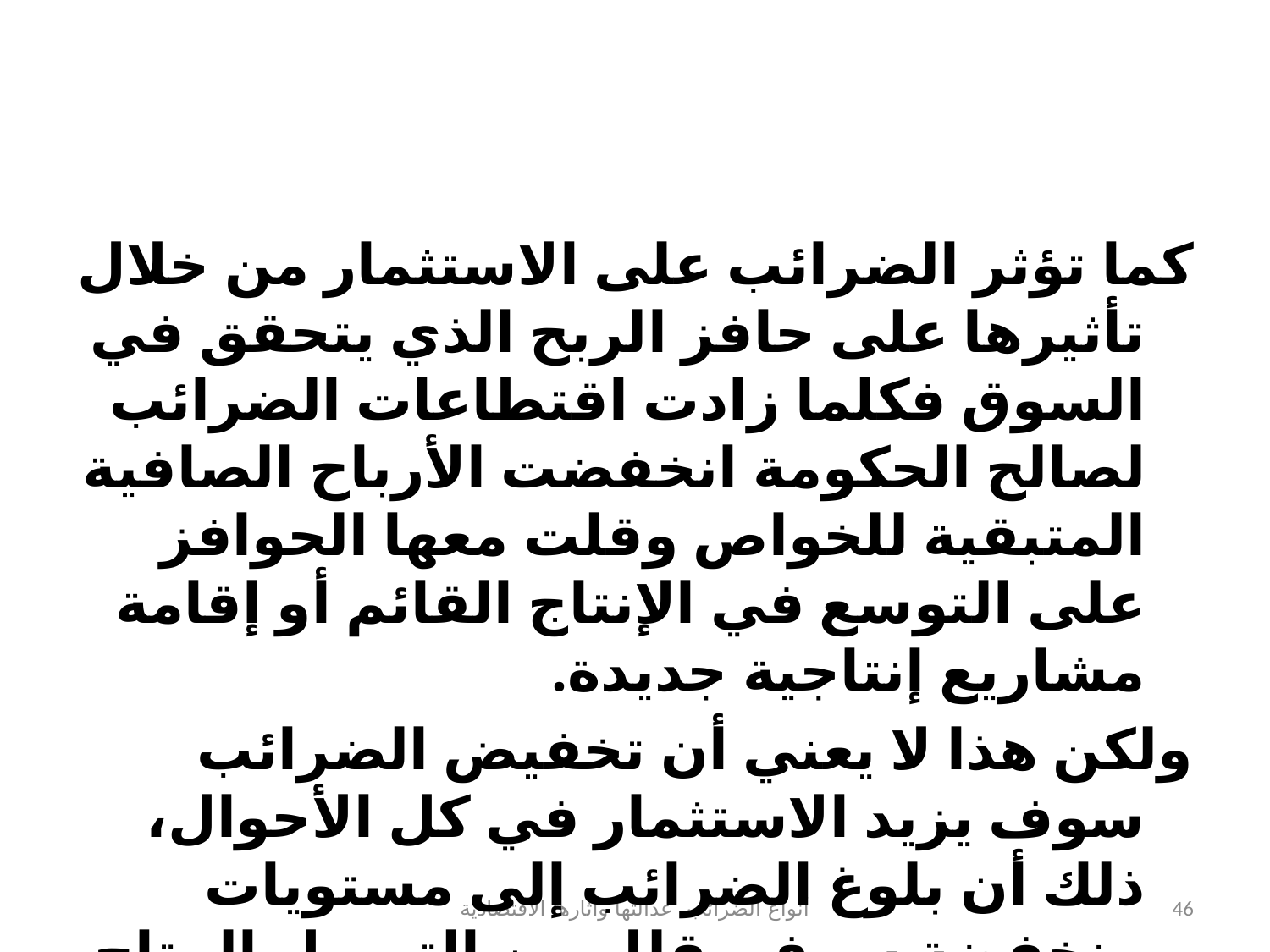

#
كما تؤثر الضرائب على الاستثمار من خلال تأثيرها على حافز الربح الذي يتحقق في السوق فكلما زادت اقتطاعات الضرائب لصالح الحكومة انخفضت الأرباح الصافية المتبقية للخواص وقلت معها الحوافز على التوسع في الإنتاج القائم أو إقامة مشاريع إنتاجية جديدة.
ولكن هذا لا يعني أن تخفيض الضرائب سوف يزيد الاستثمار في كل الأحوال، ذلك أن بلوغ الضرائب إلى مستويات منخفضة سوف يقلل من التمويل المتاح للاستثمار العام الضروري لتوفير بيئة ملائمة للاستثمار الخاص.
أنواع الضرائب، عدالتها وآثارها الاقتصادية
46